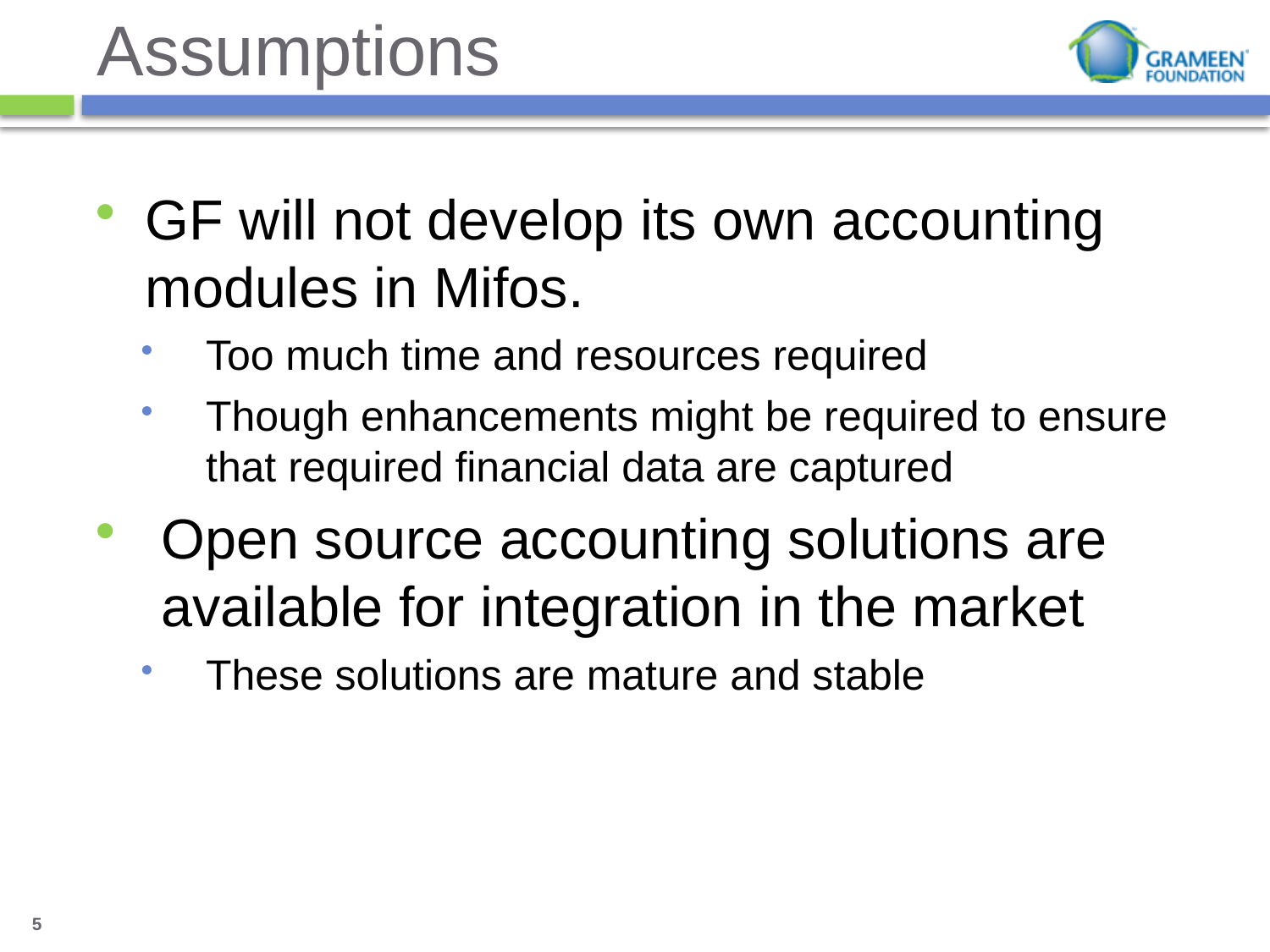

# Assumptions
GF will not develop its own accounting modules in Mifos.
Too much time and resources required
Though enhancements might be required to ensure that required financial data are captured
Open source accounting solutions are available for integration in the market
These solutions are mature and stable